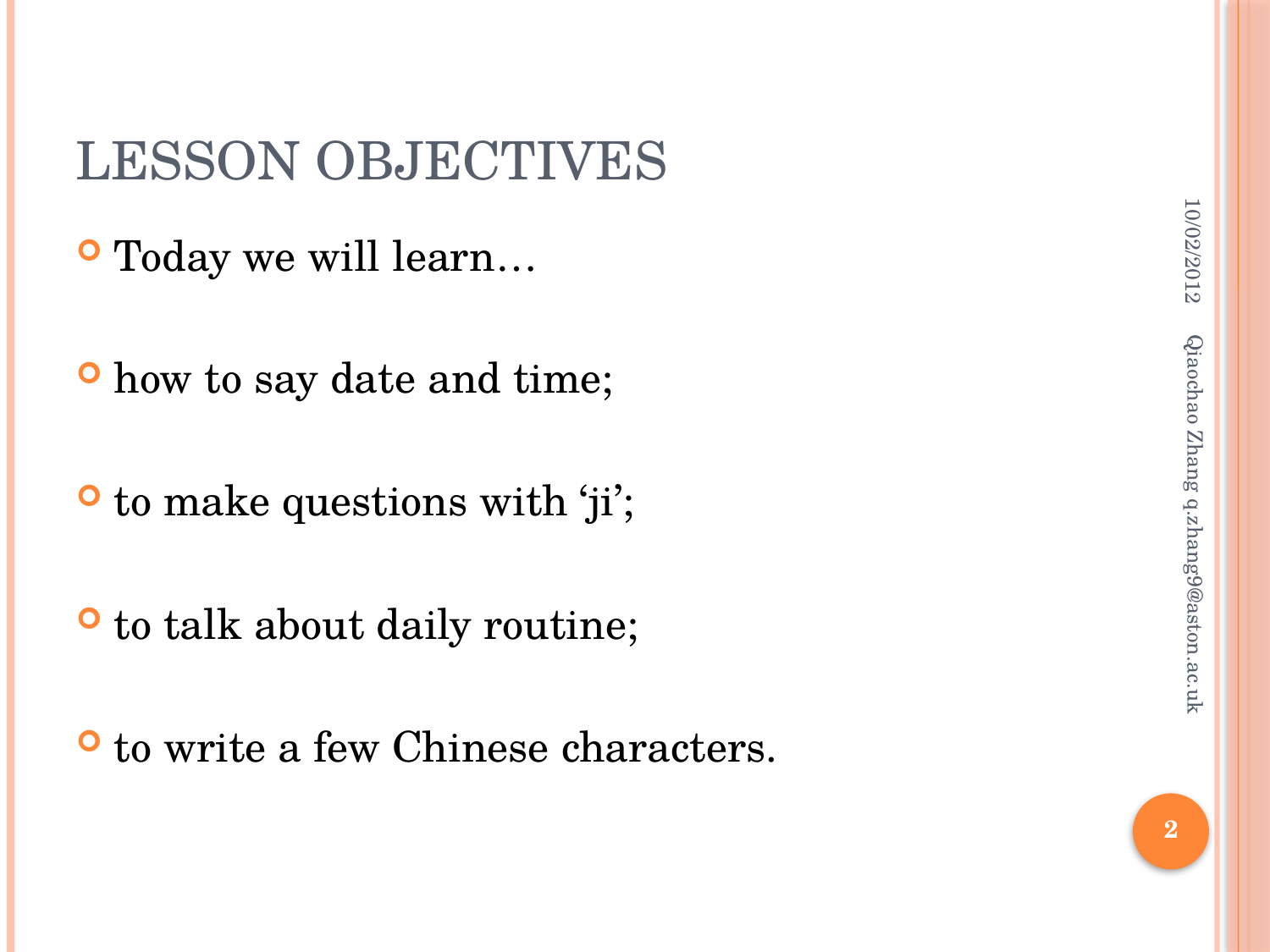

# Lesson objectives
10/02/2012
Today we will learn…

how to say date and time;

to make questions with ‘ji’;

to talk about daily routine;

to write a few Chinese characters.

Qiaochao Zhang q.zhang9@aston.ac.uk
2